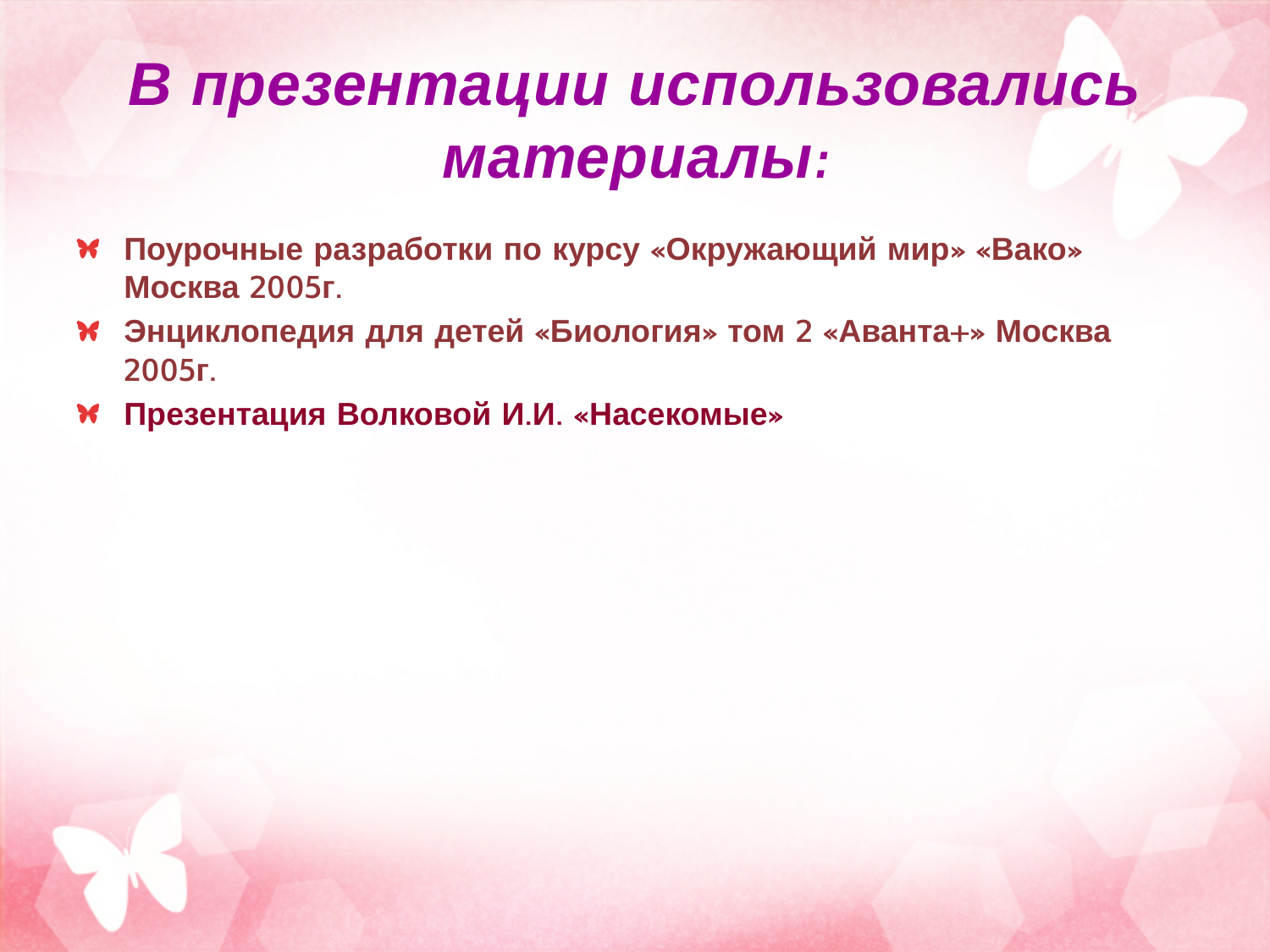

# В презентации использовались материалы:
Поурочные разработки по курсу «Окружающий мир» «Вако» Москва 2005г.
Энциклопедия для детей «Биология» том 2 «Аванта+» Москва 2005г.
Презентация Волковой И.И. «Насекомые»